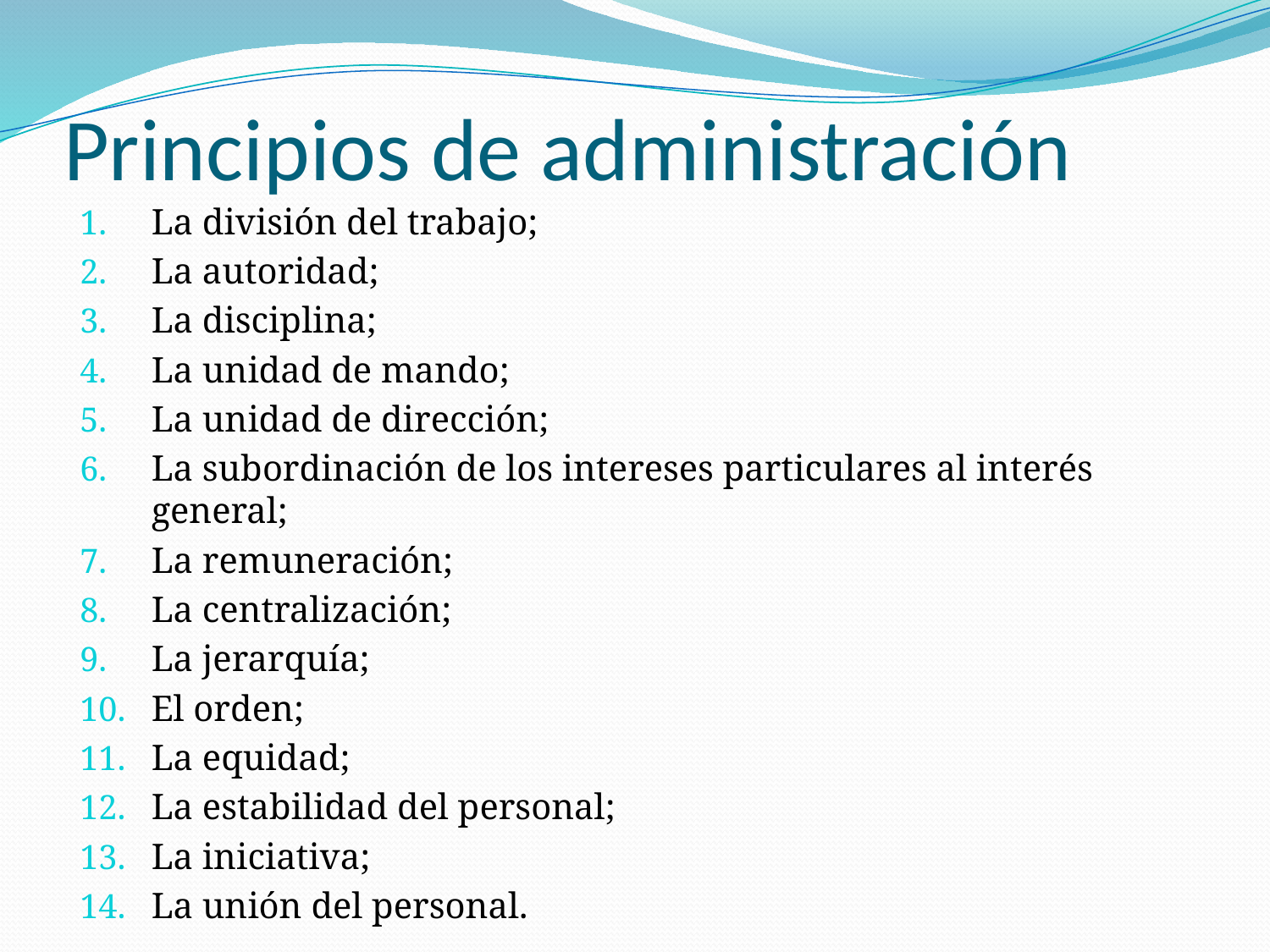

# Principios de administración
La división del trabajo;
La autoridad;
La disciplina;
La unidad de mando;
La unidad de dirección;
La subordinación de los intereses particulares al interés general;
La remuneración;
La centralización;
La jerarquía;
El orden;
La equidad;
La estabilidad del personal;
La iniciativa;
La unión del personal.